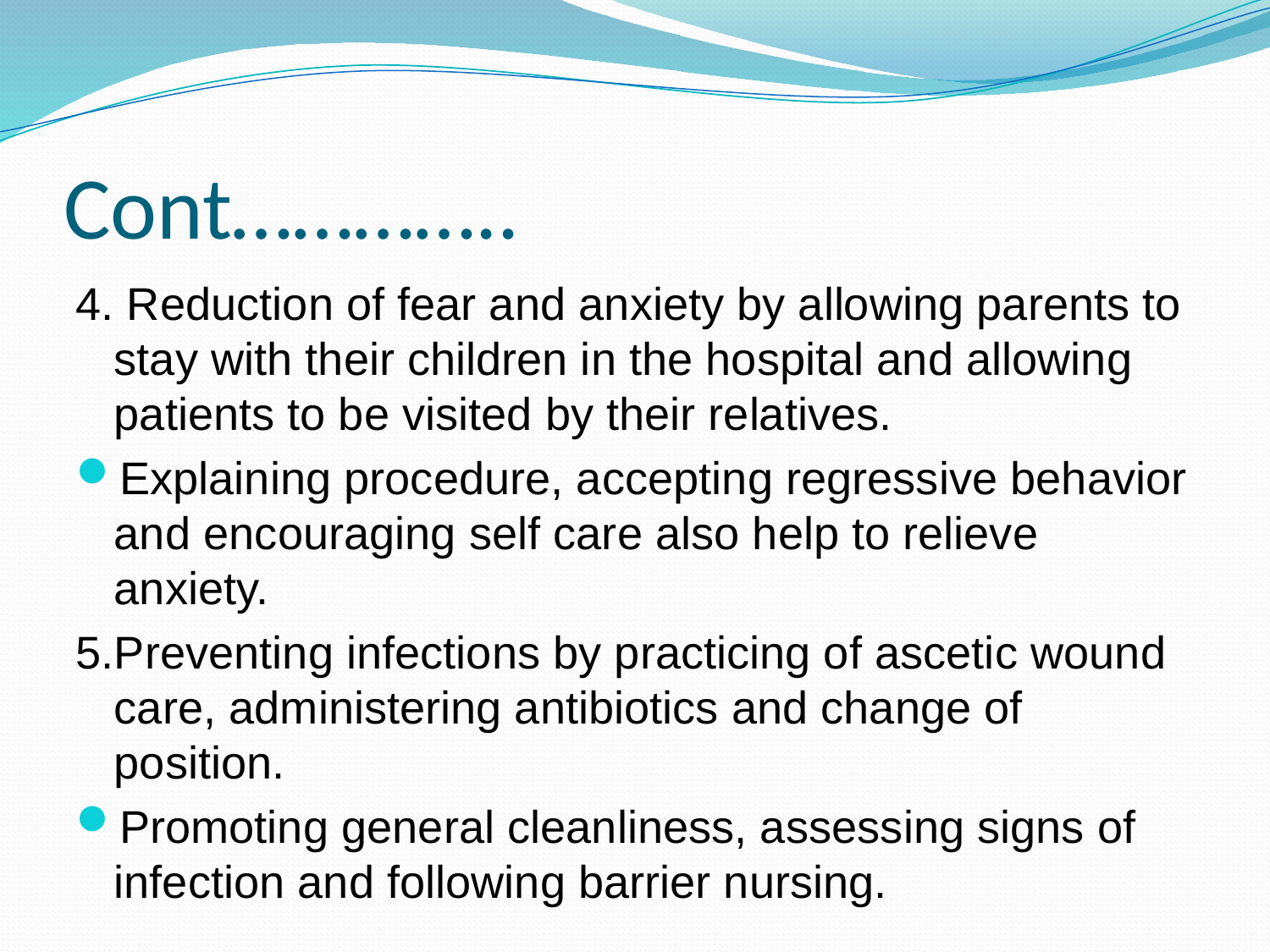

# Cont…………..
4. Reduction of fear and anxiety by allowing parents to stay with their children in the hospital and allowing patients to be visited by their relatives.
Explaining procedure, accepting regressive behavior and encouraging self care also help to relieve  anxiety.
5.Preventing infections by practicing of ascetic wound care, administering antibiotics and change of position.
Promoting general cleanliness, assessing signs of infection and following barrier nursing.